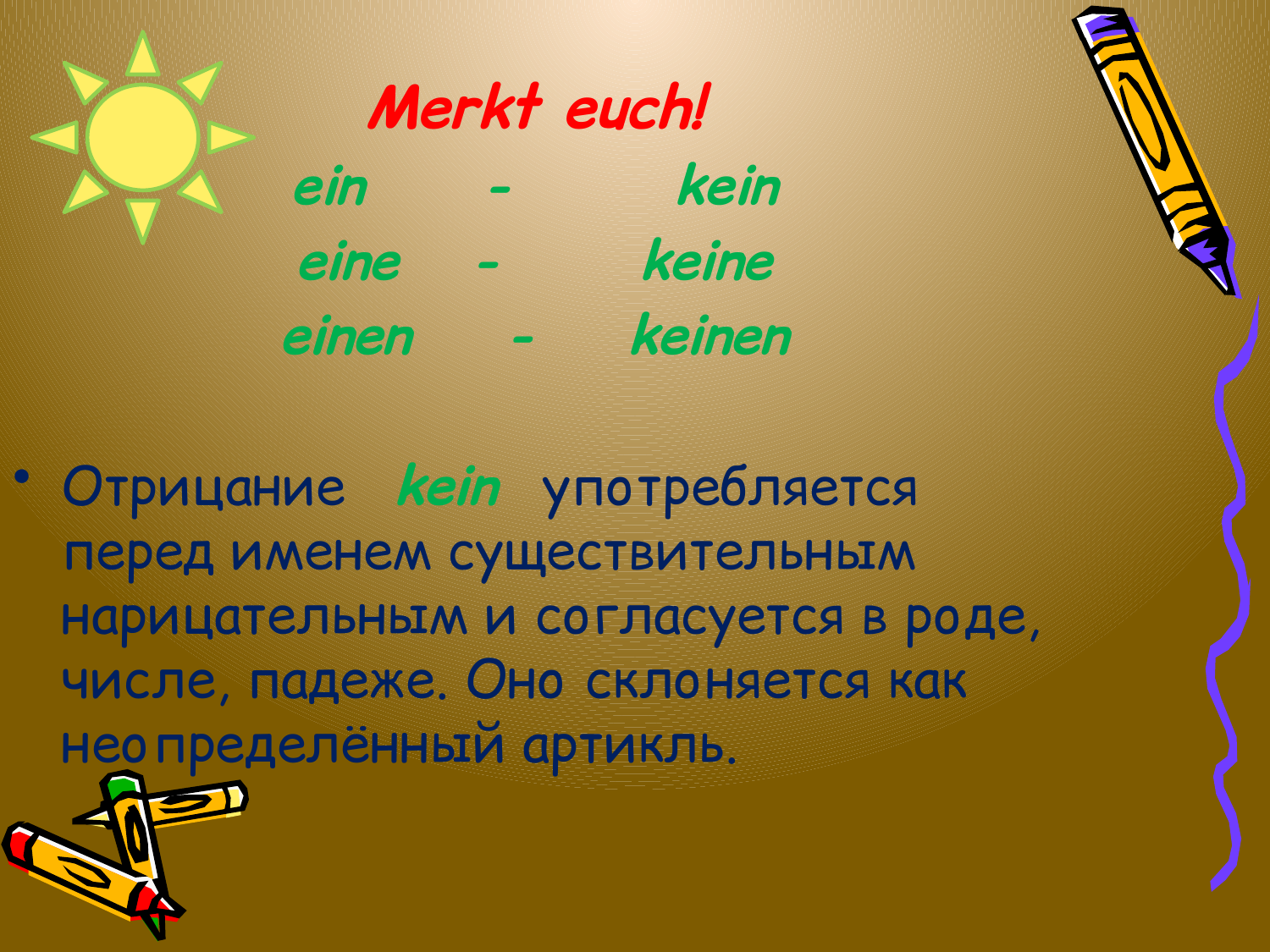

Merkt euch!
ein     -       kein
eine   -      keine
einen    -    keinen

Отрицание   kein  употребляется перед именем существительным нарицательным и согласуется в роде, числе, падеже. Оно склоняется как неопределённый артикль.